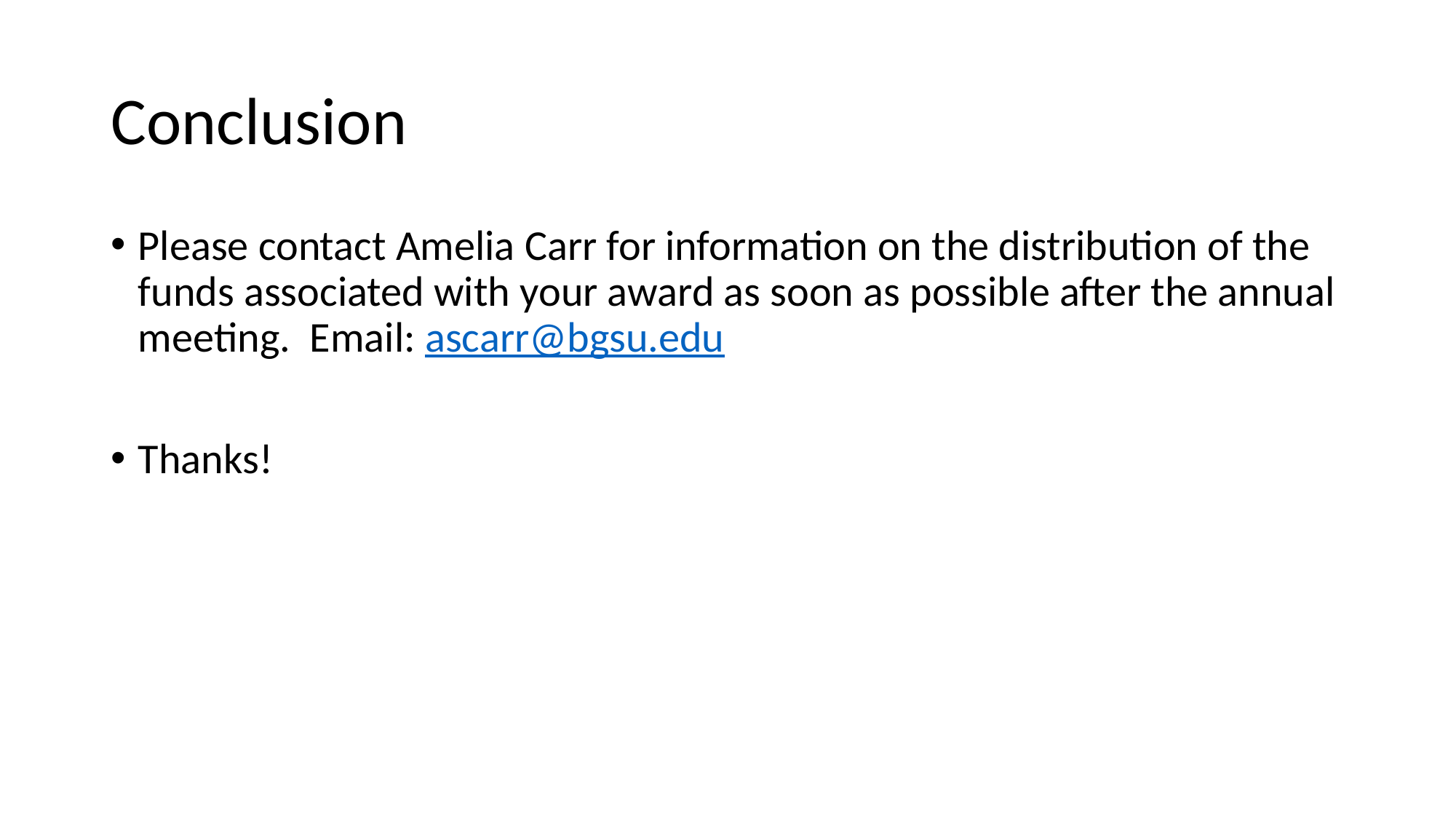

# Conclusion
Please contact Amelia Carr for information on the distribution of the funds associated with your award as soon as possible after the annual meeting.  Email: ascarr@bgsu.edu

Thanks!